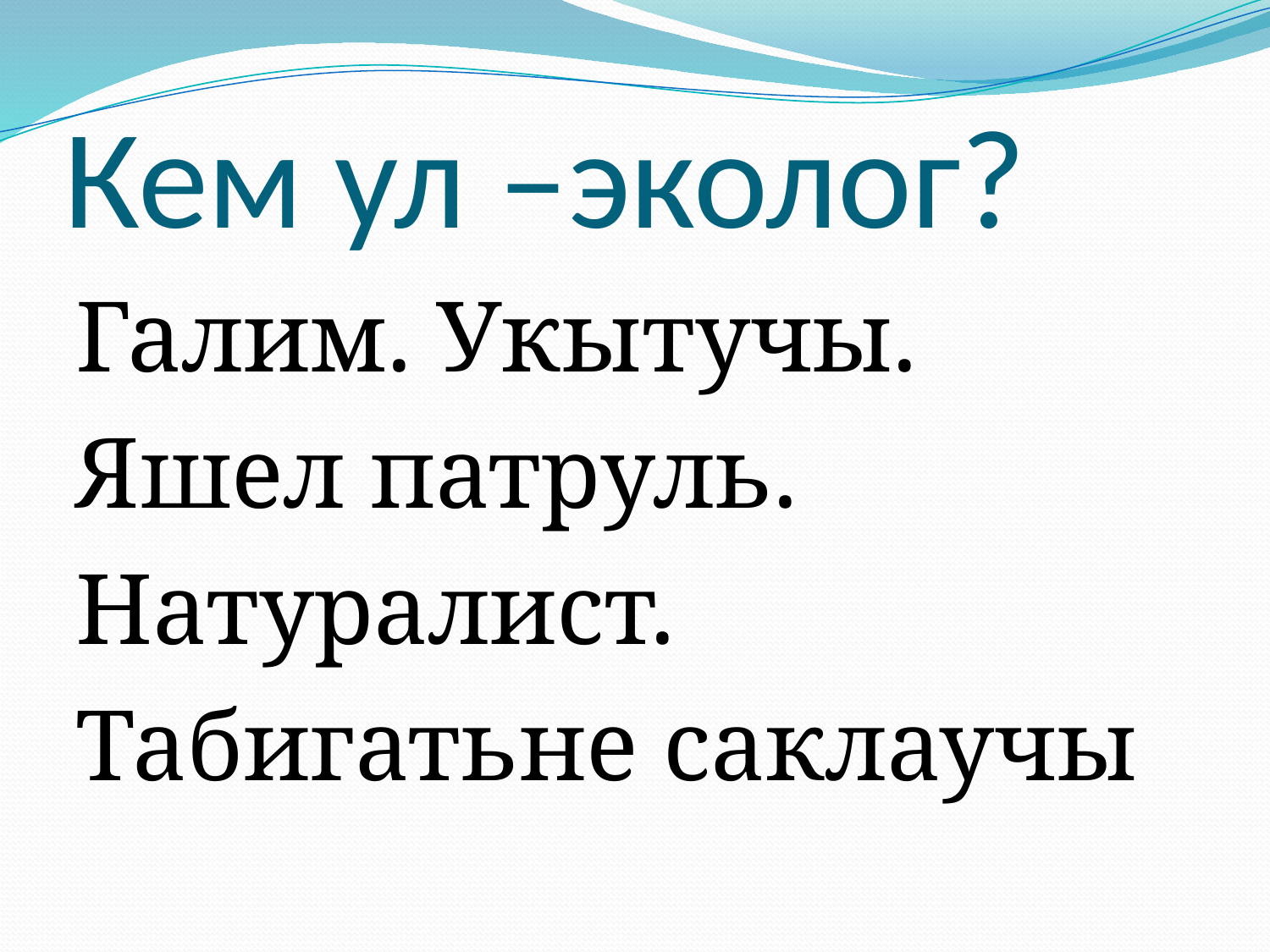

# Кем ул –эколог?
Галим. Укытучы.
Яшел патруль.
Натуралист.
Табигатьне саклаучы